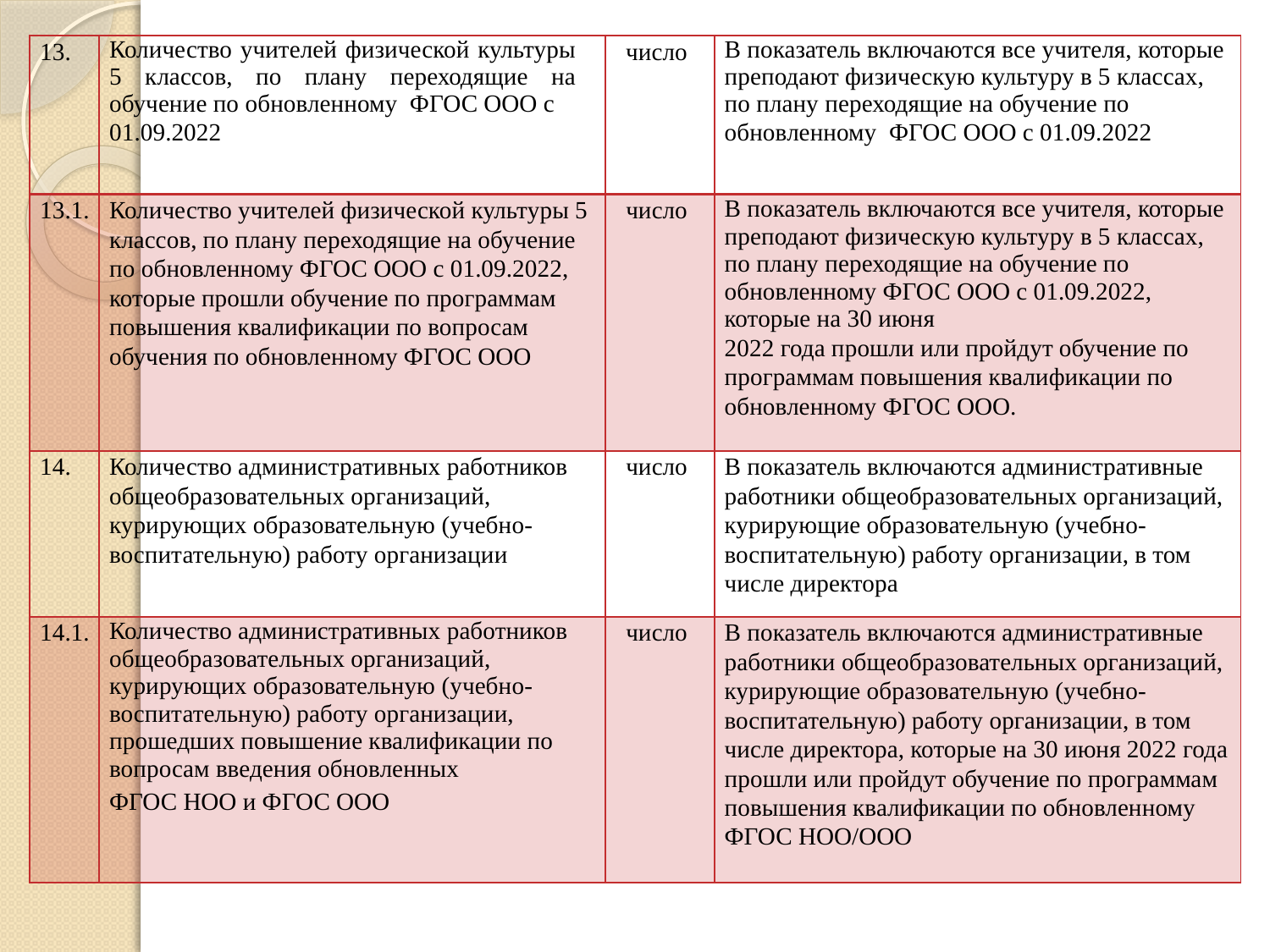

| 13. | Количество учителей физической культуры 5 классов, по плану переходящие на обучение по обновленному ФГОС ООО с 01.09.2022 | число | В показатель включаются все учителя, которые преподают физическую культуру в 5 классах, по плану переходящие на обучение по обновленному ФГОС ООО с 01.09.2022 |
| --- | --- | --- | --- |
| 13.1. | Количество учителей физической культуры 5 классов, по плану переходящие на обучение по обновленному ФГОС ООО с 01.09.2022, которые прошли обучение по программам повышения квалификации по вопросам обучения по обновленному ФГОС ООО | число | В показатель включаются все учителя, которые преподают физическую культуру в 5 классах, по плану переходящие на обучение по обновленному ФГОС ООО с 01.09.2022, которые на 30 июня 2022 года прошли или пройдут обучение по программам повышения квалификации по обновленному ФГОС ООО. |
| 14. | Количество административных работников общеобразовательных организаций, курирующих образовательную (учебно-воспитательную) работу организации | число | В показатель включаются административные работники общеобразовательных организаций, курирующие образовательную (учебно-воспитательную) работу организации, в том числе директора |
| 14.1. | Количество административных работников общеобразовательных организаций, курирующих образовательную (учебно-воспитательную) работу организации, прошедших повышение квалификации по вопросам введения обновленных ФГОС НОО и ФГОС ООО | число | В показатель включаются административные работники общеобразовательных организаций, курирующие образовательную (учебно-воспитательную) работу организации, в том числе директора, которые на 30 июня 2022 года прошли или пройдут обучение по программам повышения квалификации по обновленному ФГОС НОО/ООО |